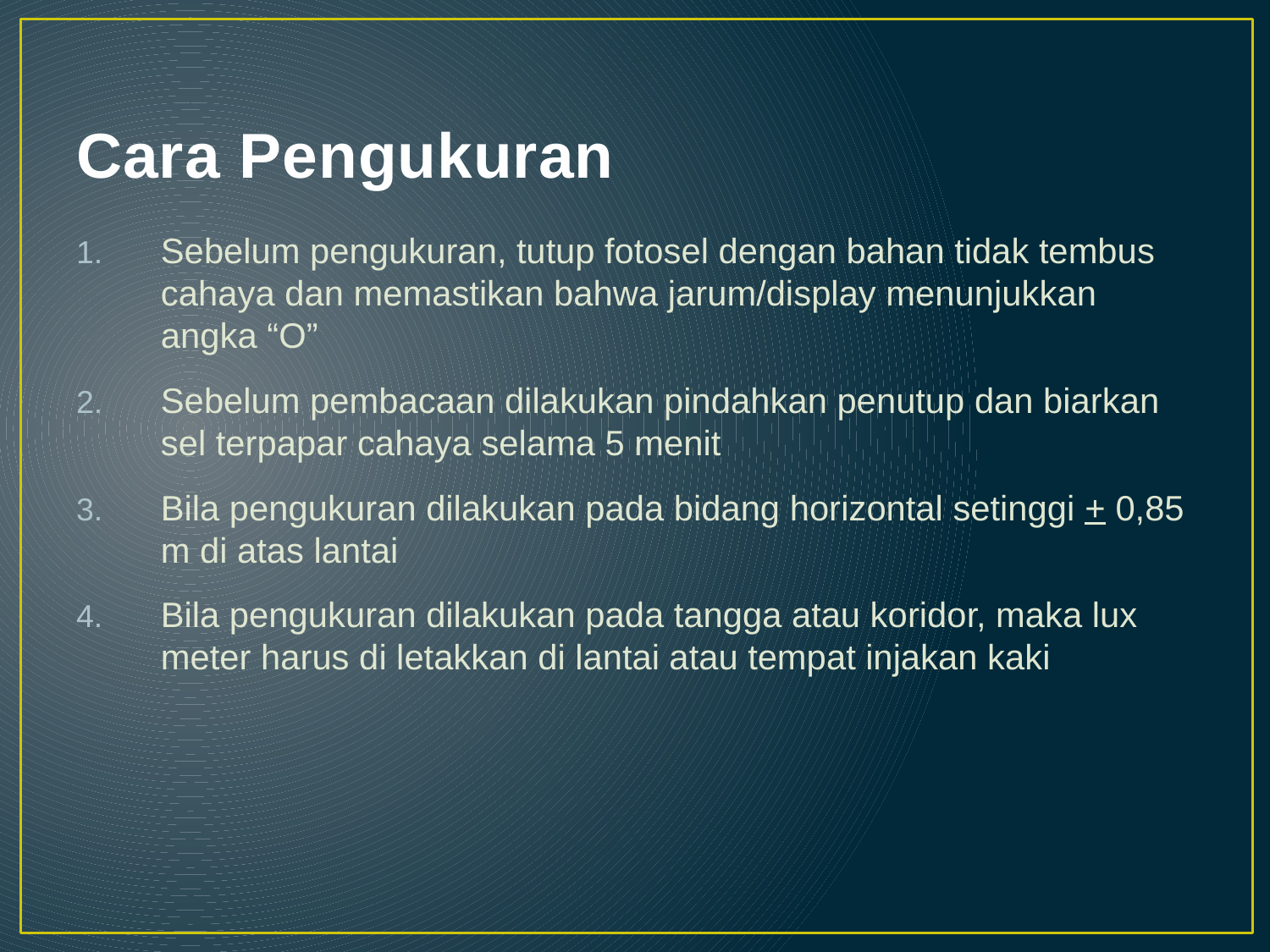

# Cara Pengukuran
Sebelum pengukuran, tutup fotosel dengan bahan tidak tembus cahaya dan memastikan bahwa jarum/display menunjukkan angka “O”

Sebelum pembacaan dilakukan pindahkan penutup dan biarkan sel terpapar cahaya selama 5 menit

Bila pengukuran dilakukan pada bidang horizontal setinggi + 0,85 m di atas lantai

Bila pengukuran dilakukan pada tangga atau koridor, maka lux meter harus di letakkan di lantai atau tempat injakan kaki